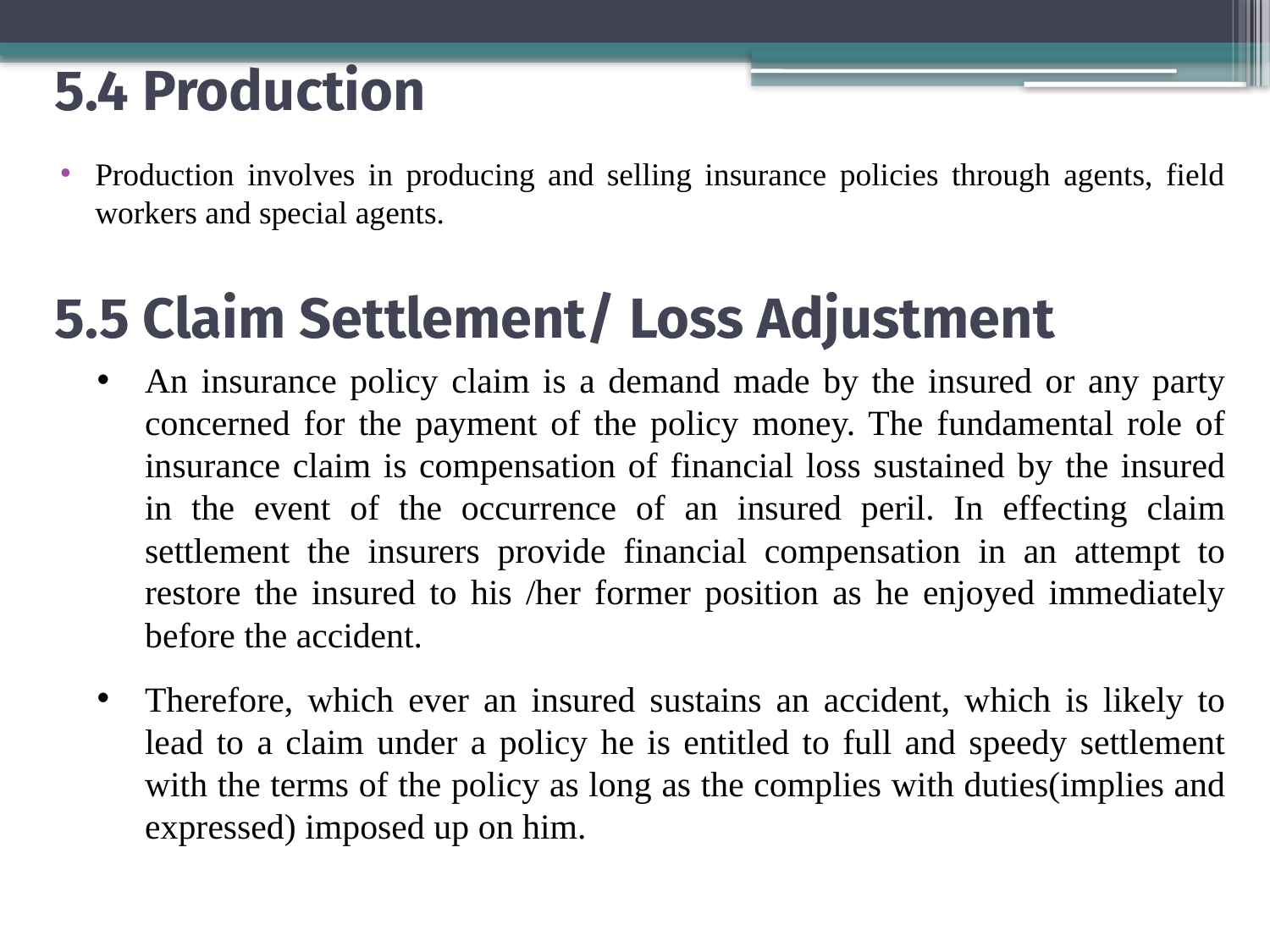

# 5.4 Production
Production involves in producing and selling insurance policies through agents, field workers and special agents.

5.5 Claim Settlement/ Loss Adjustment
An insurance policy claim is a demand made by the insured or any party concerned for the payment of the policy money. The fundamental role of insurance claim is compensation of financial loss sustained by the insured in the event of the occurrence of an insured peril. In effecting claim settlement the insurers provide financial compensation in an attempt to restore the insured to his /her former position as he enjoyed immediately before the accident.

Therefore, which ever an insured sustains an accident, which is likely to lead to a claim under a policy he is entitled to full and speedy settlement with the terms of the policy as long as the complies with duties(implies and expressed) imposed up on him.